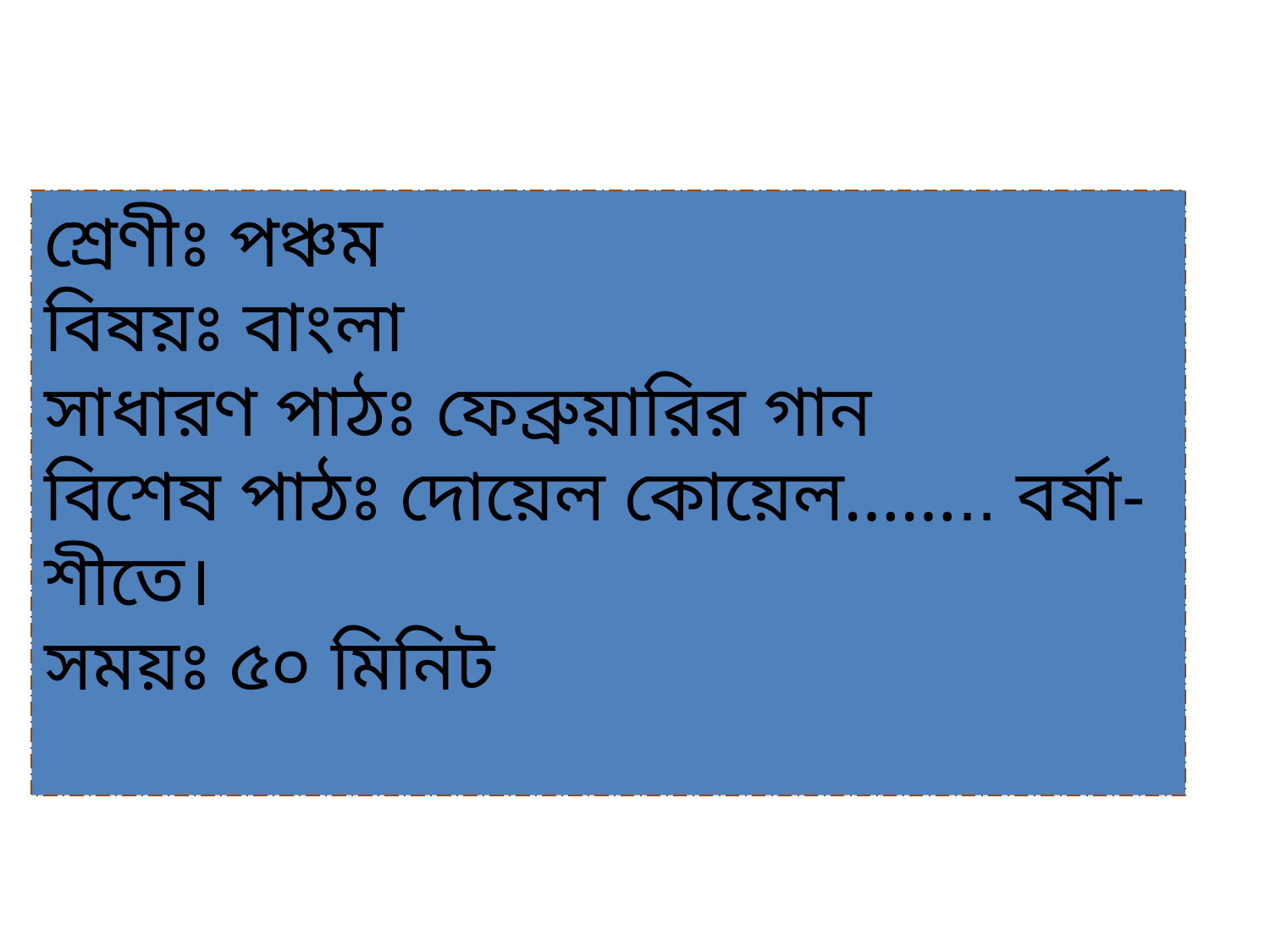

শ্রেণীঃ পঞ্চম
বিষয়ঃ বাংলা
সাধারণ পাঠঃ ফেব্রুয়ারির গান
বিশেষ পাঠঃ দোয়েল কোয়েল…….. বর্ষা-শীতে।
সময়ঃ ৫০ মিনিট